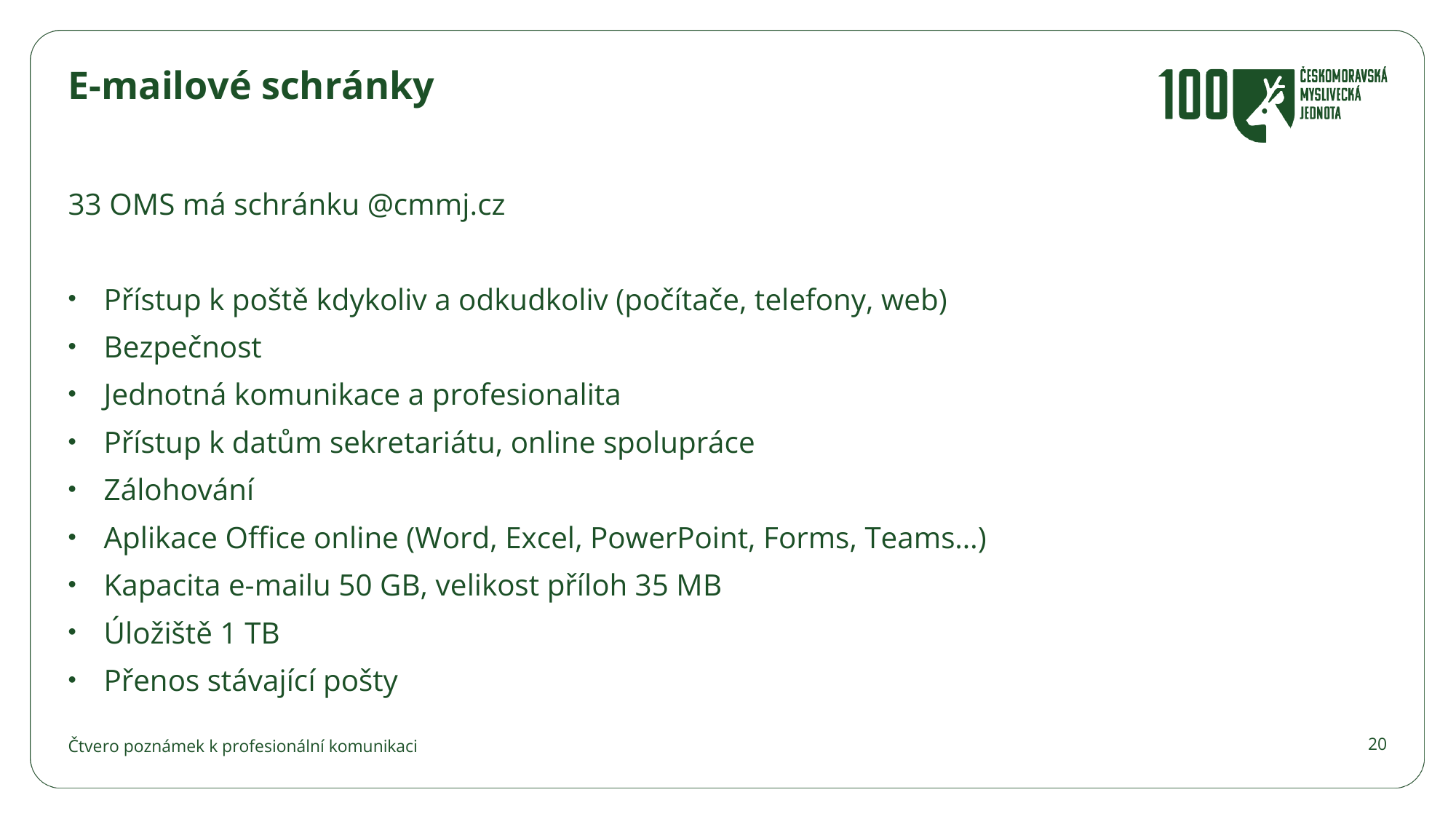

# E-mailové schránky
33 OMS má schránku @cmmj.cz

Přístup k poště kdykoliv a odkudkoliv (počítače, telefony, web)
Bezpečnost
Jednotná komunikace a profesionalita
Přístup k datům sekretariátu, online spolupráce
Zálohování
Aplikace Office online (Word, Excel, PowerPoint, Forms, Teams…)
Kapacita e-mailu 50 GB, velikost příloh 35 MB
Úložiště 1 TB
Přenos stávající pošty
Čtvero poznámek k profesionální komunikaci
20